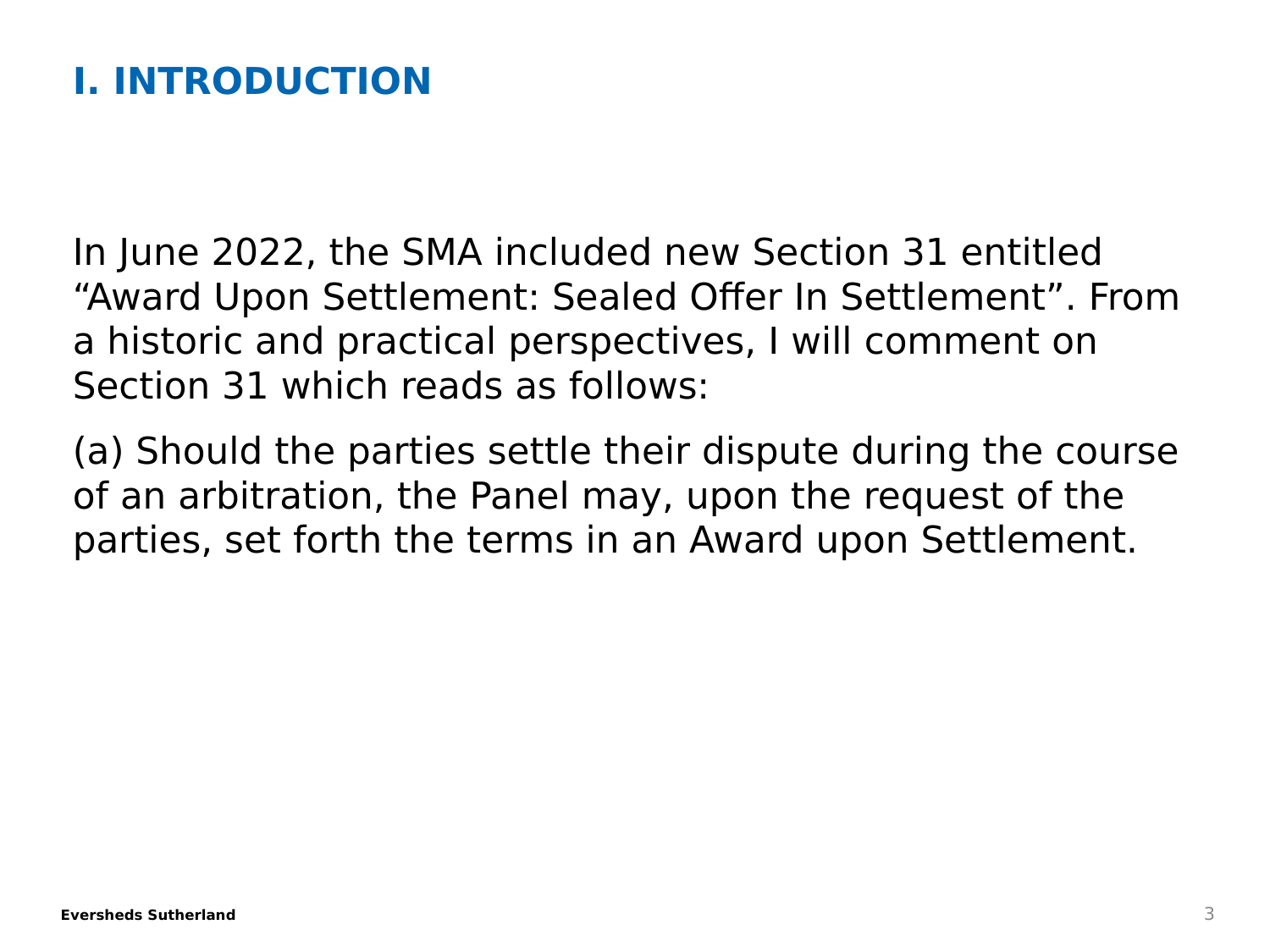

# I. INTRODUCTION
In June 2022, the SMA included new Section 31 entitled “Award Upon Settlement: Sealed Offer In Settlement”. From a historic and practical perspectives, I will comment on Section 31 which reads as follows:
(a) Should the parties settle their dispute during the course of an arbitration, the Panel may, upon the request of the parties, set forth the terms in an Award upon Settlement.

3